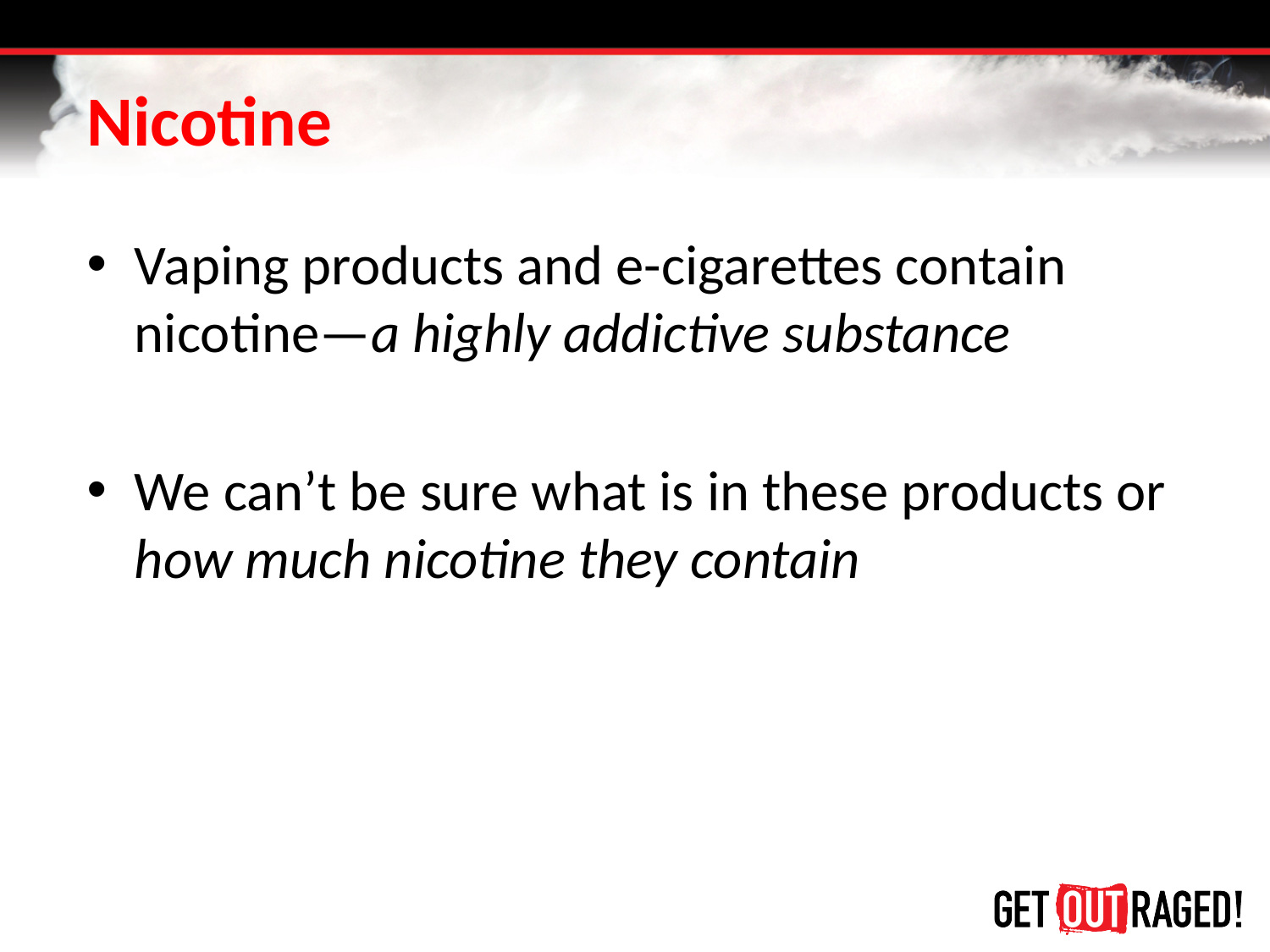

# Nicotine
Vaping products and e-cigarettes contain nicotine—a highly addictive substance

We can’t be sure what is in these products or how much nicotine they contain